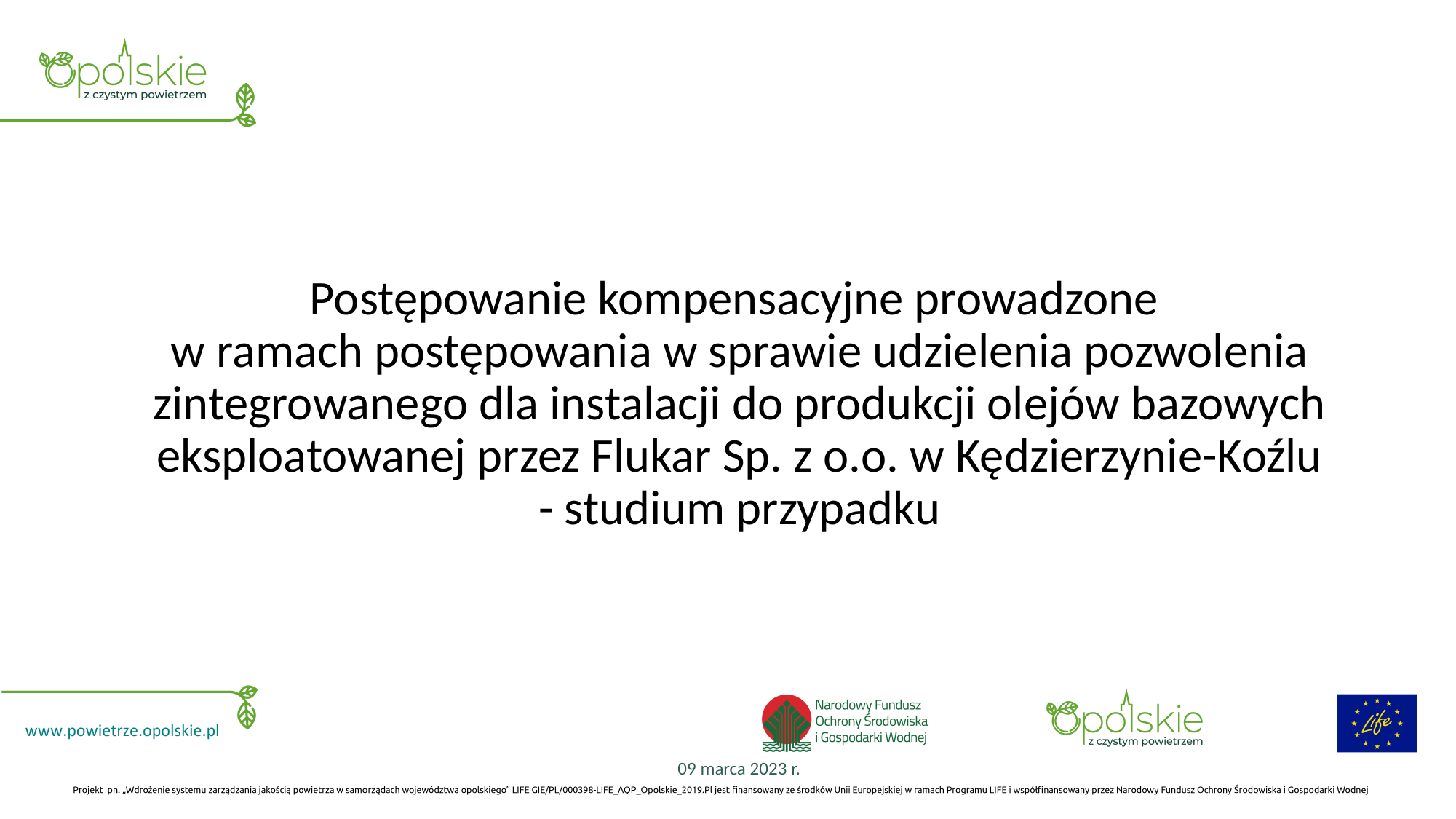

# Postępowanie kompensacyjne prowadzone w ramach postępowania w sprawie udzielenia pozwolenia zintegrowanego dla instalacji do produkcji olejów bazowych eksploatowanej przez Flukar Sp. z o.o. w Kędzierzynie-Koźlu - studium przypadku
09 marca 2023 r.